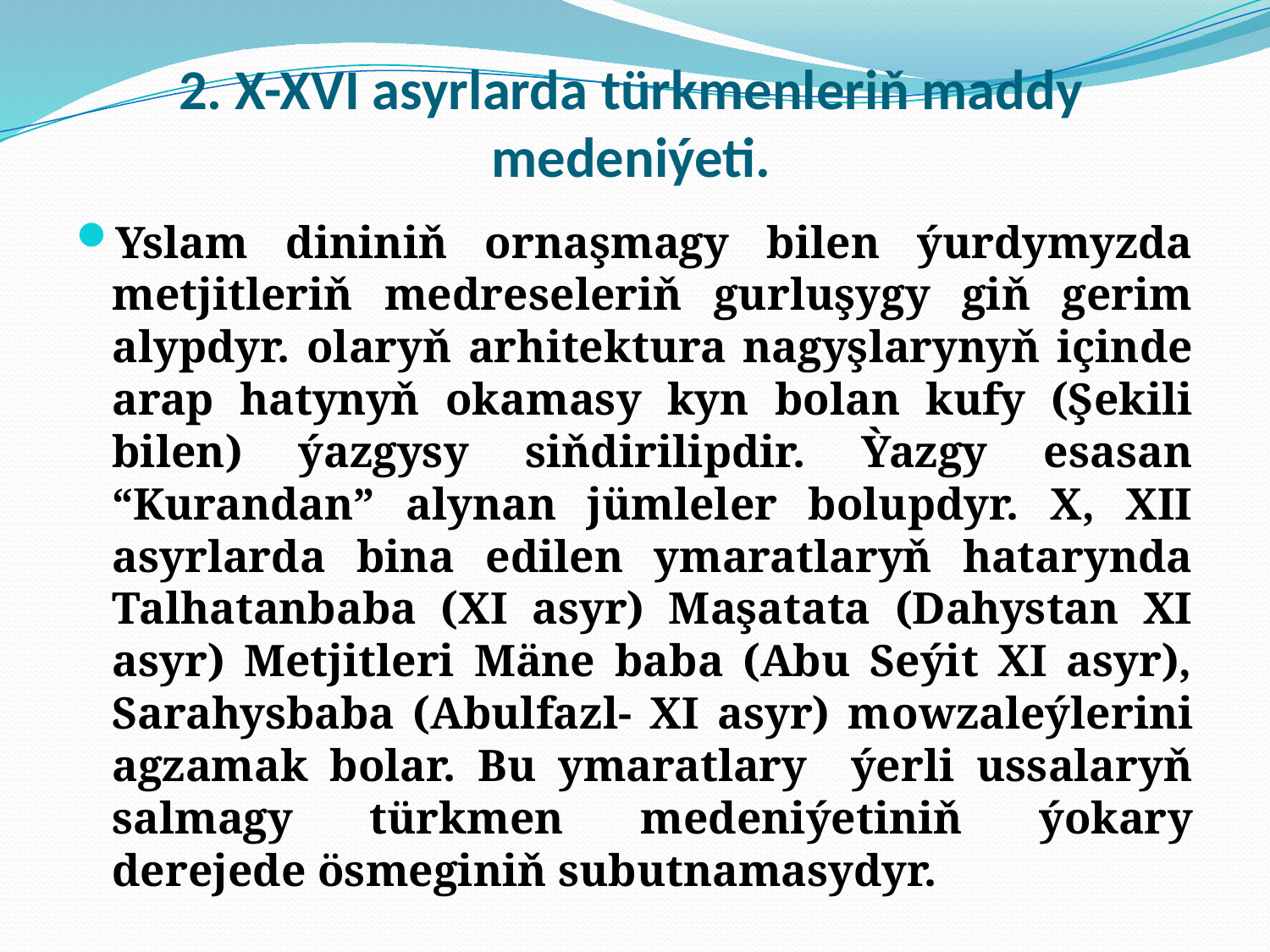

# 2. X-XVI asyrlarda türkmenleriň maddy medeniýeti.
Yslam dininiň ornaşmagy bilen ýurdymyzda metjitleriň medreseleriň gurluşygy giň gerim alypdyr. olaryň arhitektura nagyşlarynyň içinde arap hatynyň okamasy kyn bolan kufy (Şekili bilen) ýazgysy siňdirilipdir. Ỳazgy esasan “Kurandan” alynan jümleler bolupdyr. X, XII asyrlarda bina edilen ymaratlaryň hatarynda Talhatanbaba (XI asyr) Maşatata (Dahystan XI asyr) Metjitleri Mäne baba (Abu Seýit XI asyr), Sarahysbaba (Abulfazl- XI asyr) mowzaleýlerini agzamak bolar. Bu ymaratlary  ýerli ussalaryň salmagy türkmen medeniýetiniň ýokary derejede ösmeginiň subutnamasydyr.